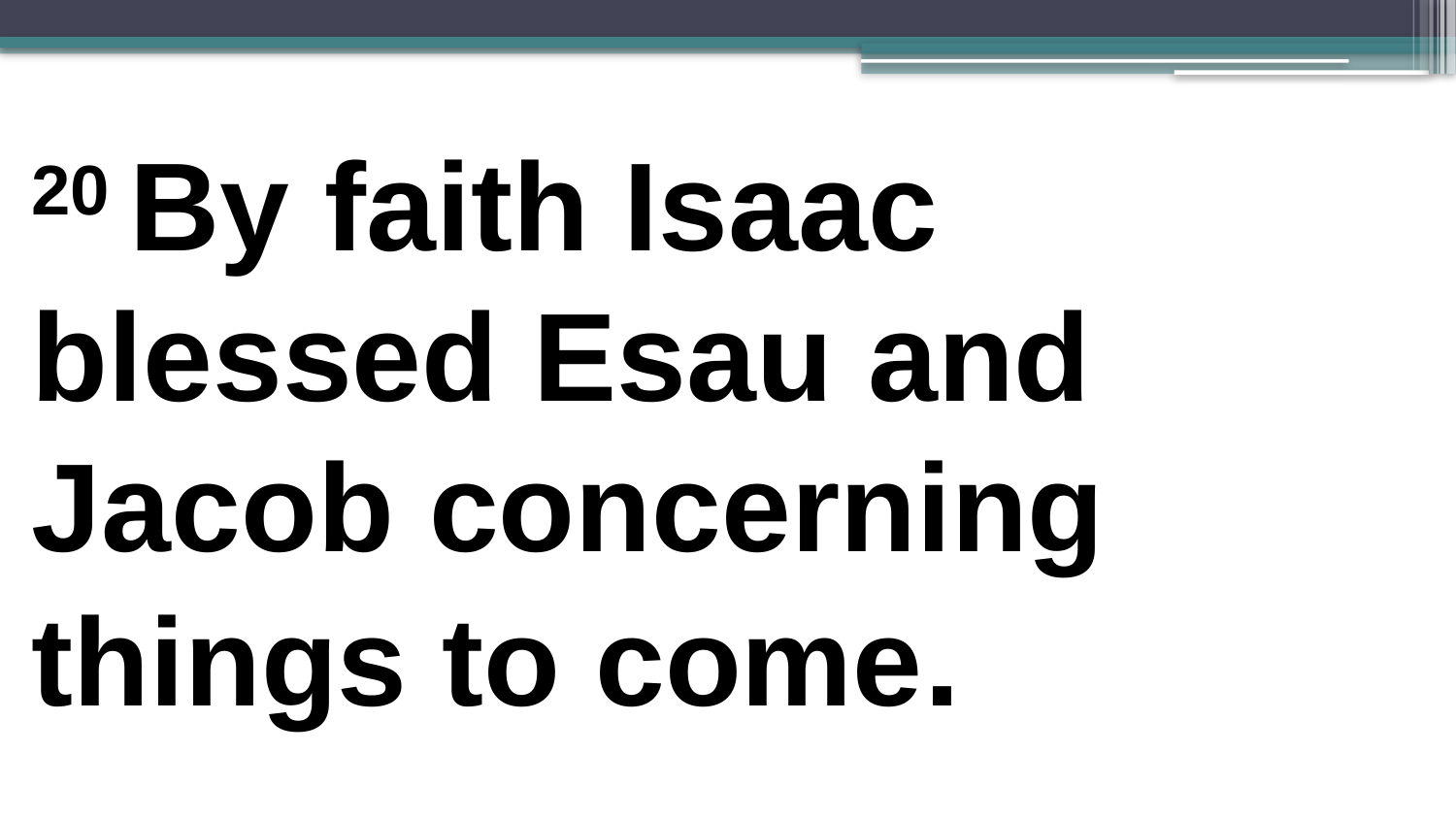

20 By faith Isaac blessed Esau and Jacob concerning things to come.